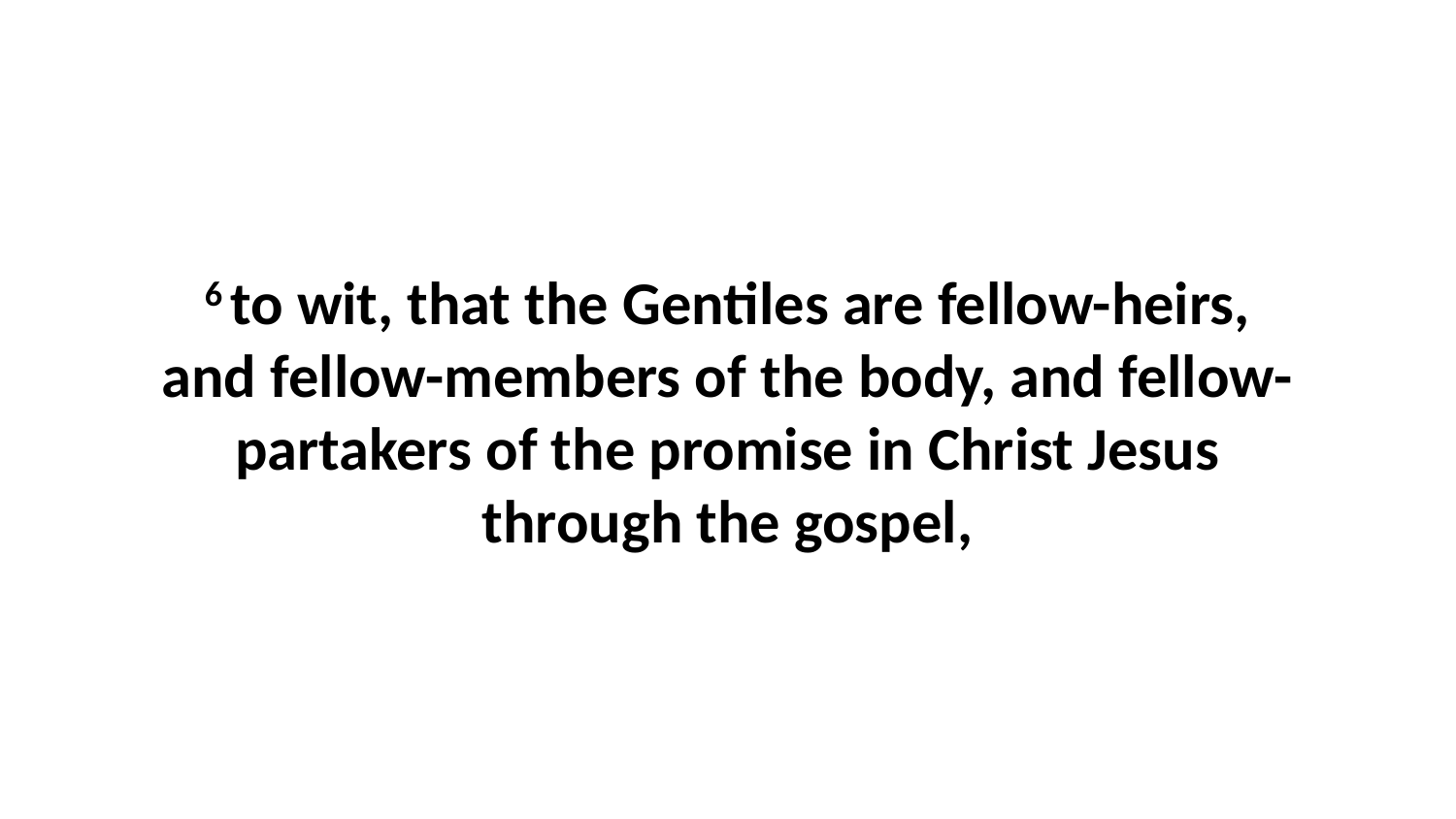

6 to wit, that the Gentiles are fellow-heirs, and fellow-members of the body, and fellow-partakers of the promise in Christ Jesus through the gospel,